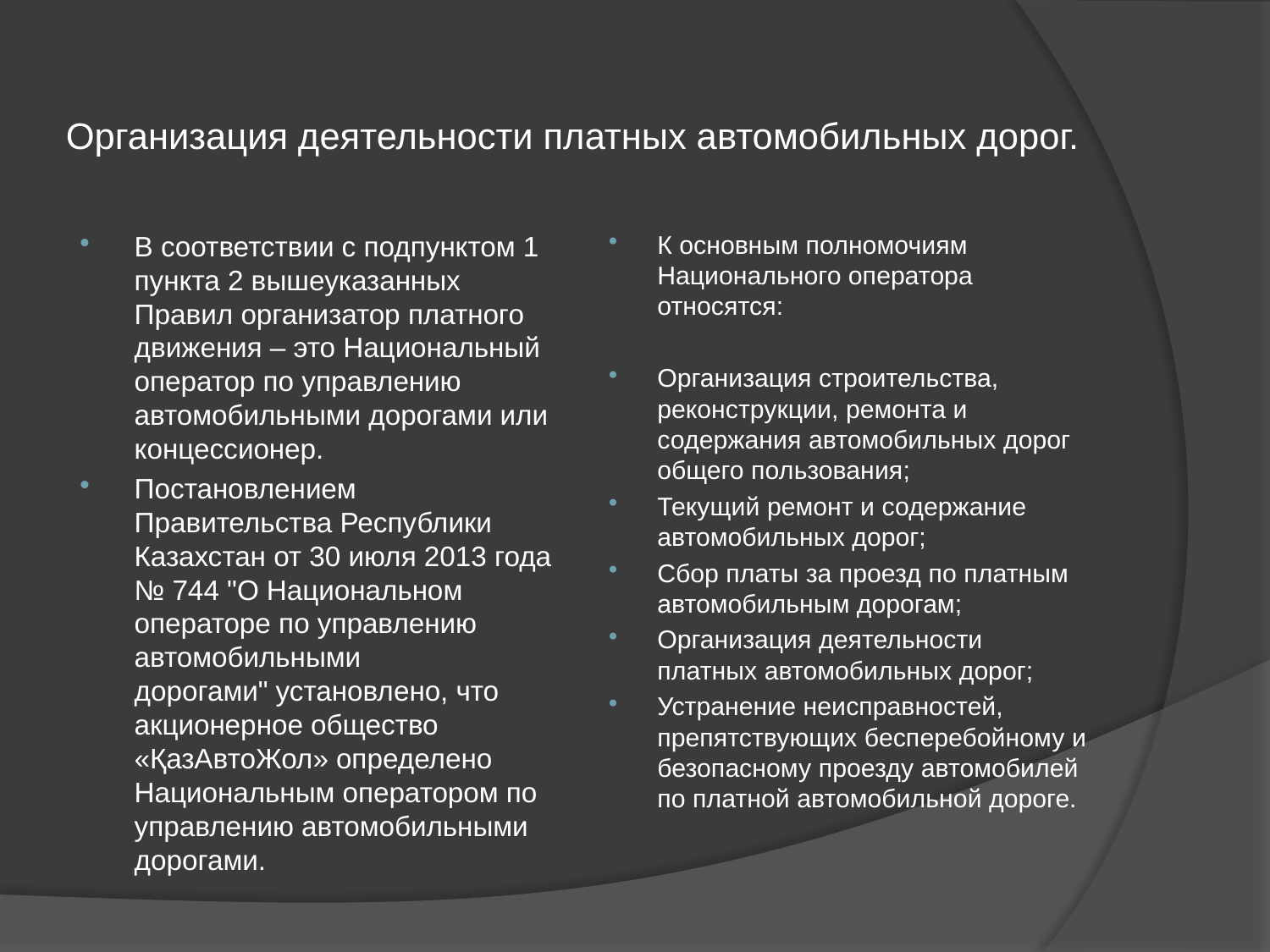

# Организация деятельности платных автомобильных дорог.
В соответствии с подпунктом 1 пункта 2 вышеуказанных Правил организатор платного движения – это Национальный оператор по управлению автомобильными дорогами или концессионер.
Постановлением Правительства Республики Казахстан от 30 июля 2013 года № 744 "О Национальном операторе по управлению автомобильными дорогами" установлено, что  акционерное общество «ҚазАвтоЖол» определено Национальным оператором по управлению автомобильными дорогами.

К основным полномочиям Национального оператора относятся:

Организация строительства, реконструкции, ремонта и содержания автомобильных дорог общего пользования;
Текущий ремонт и содержание автомобильных дорог;
Сбор платы за проезд по платным автомобильным дорогам;
Организация деятельности платных автомобильных дорог;
Устранение неисправностей, препятствующих бесперебойному и безопасному проезду автомобилей по платной автомобильной дороге.